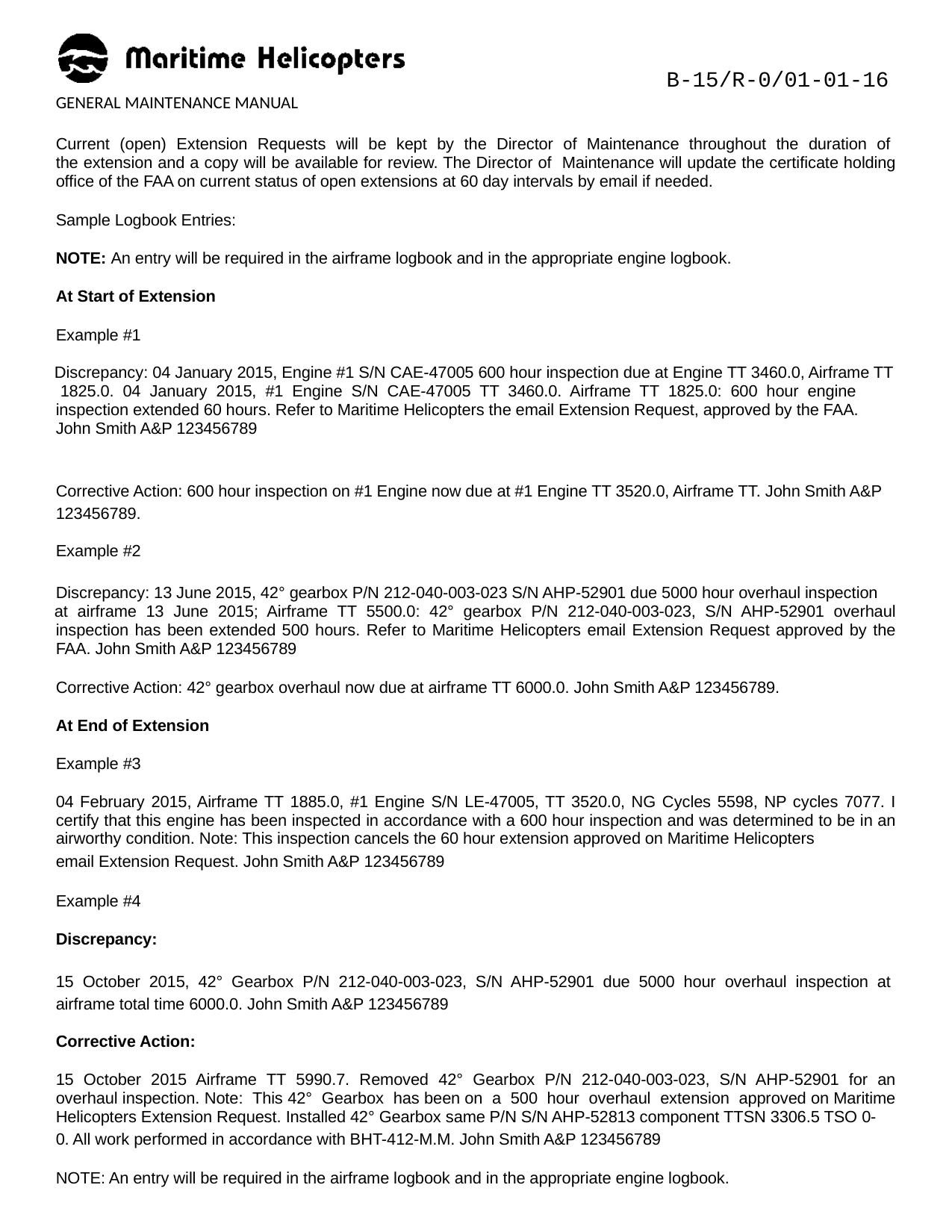

B-15/R-0/01-01-16
GENERAL MAINTENANCE MANUAL

Current  (open)  Extension  Requests  will  be  kept  by  the  Director  of  Maintenance  throughout  the  duration  of  the extension and a copy will be available for review. The Director of  Maintenance will update the certificate holding office of the FAA on current status of open extensions at 60 day intervals by email if needed.

Sample Logbook Entries:

NOTE: An entry will be required in the airframe logbook and in the appropriate engine logbook.

At Start of Extension

Example #1

Discrepancy: 04 January 2015, Engine #1 S/N CAE-47005 600 hour inspection due at Engine TT 3460.0, Airframe TT  1825.0.  04  January  2015,  #1  Engine  S/N  CAE-47005  TT  3460.0.  Airframe  TT  1825.0:  600  hour  engine inspection extended 60 hours. Refer to Maritime Helicopters the email Extension Request, approved by the FAA. John Smith A&P 123456789

Corrective Action: 600 hour inspection on #1 Engine now due at #1 Engine TT 3520.0, Airframe TT. John Smith A&P 123456789.

Example #2

Discrepancy: 13 June 2015, 42° gearbox P/N 212-040-003-023 S/N AHP-52901 due 5000 hour overhaul inspection
at  airframe  13  June  2015;  Airframe  TT  5500.0:  42°  gearbox  P/N  212-040-003-023,  S/N  AHP-52901  overhaul inspection has been extended 500 hours. Refer to Maritime Helicopters email Extension Request approved by the FAA. John Smith A&P 123456789

Corrective Action: 42° gearbox overhaul now due at airframe TT 6000.0. John Smith A&P 123456789.

At End of Extension

Example #3

04 February 2015, Airframe TT 1885.0, #1 Engine S/N LE-47005, TT 3520.0, NG Cycles 5598, NP cycles 7077. I certify that this engine has been inspected in accordance with a 600 hour inspection and was determined to be in an airworthy condition. Note: This inspection cancels the 60 hour extension approved on Maritime Helicopters
email Extension Request. John Smith A&P 123456789

Example #4

Discrepancy:

15  October  2015,  42°  Gearbox  P/N  212-040-003-023,  S/N  AHP-52901  due  5000  hour  overhaul  inspection  at airframe total time 6000.0. John Smith A&P 123456789

Corrective Action:

15  October  2015  Airframe  TT  5990.7.  Removed  42°  Gearbox  P/N  212-040-003-023,  S/N  AHP-52901  for  an overhaul inspection. Note:  This 42°  Gearbox  has been on  a  500  hour  overhaul  extension  approved on Maritime Helicopters Extension Request. Installed 42° Gearbox same P/N S/N AHP-52813 component TTSN 3306.5 TSO 0-
0. All work performed in accordance with BHT-412-M.M. John Smith A&P 123456789

NOTE: An entry will be required in the airframe logbook and in the appropriate engine logbook.